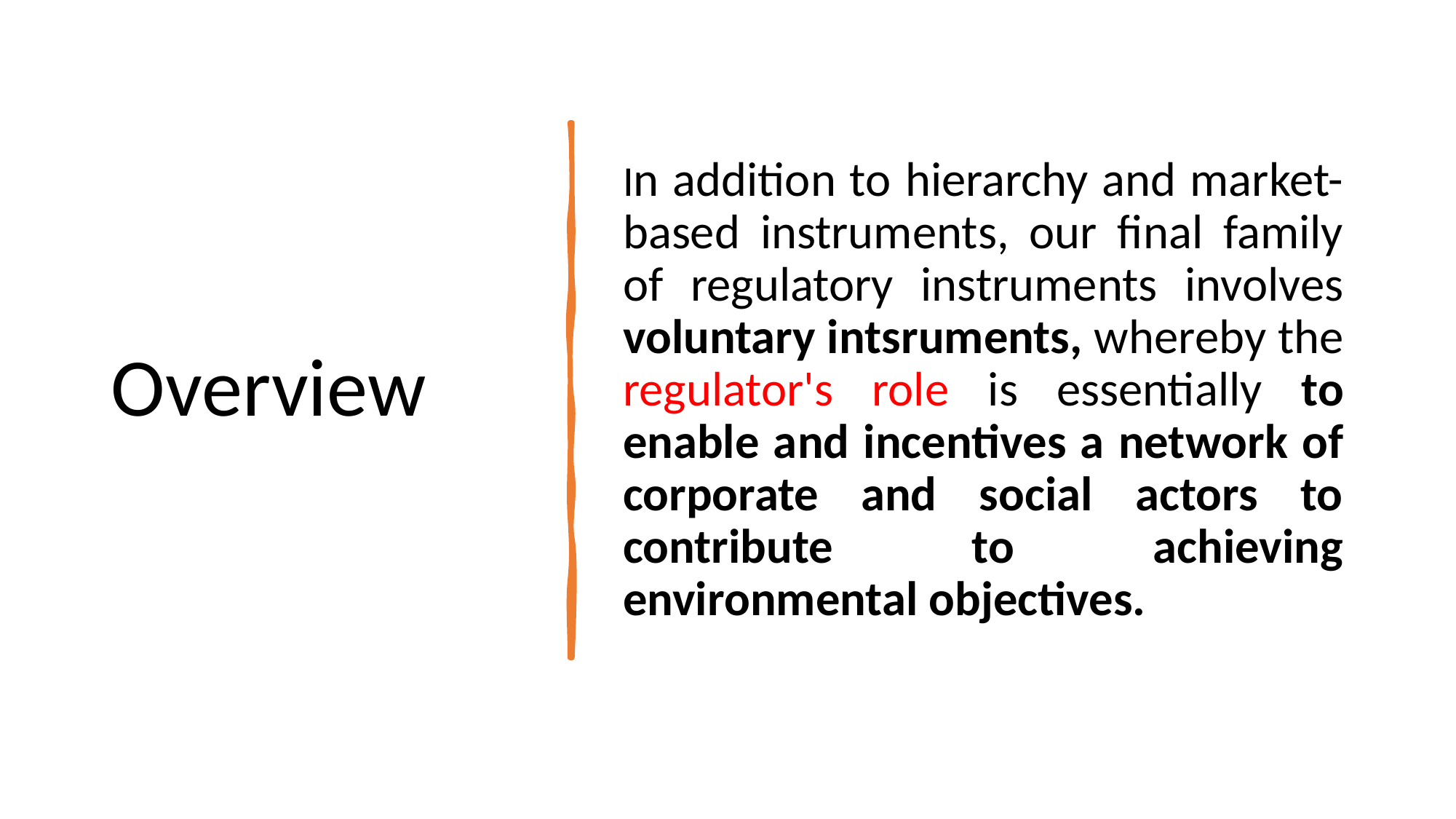

# Overview
In addition to hierarchy and market-based instruments, our final family of regulatory instruments involves voluntary intsruments, whereby the regulator's role is essentially to enable and incentives a network of corporate and social actors to contribute to achieving environmental objectives.